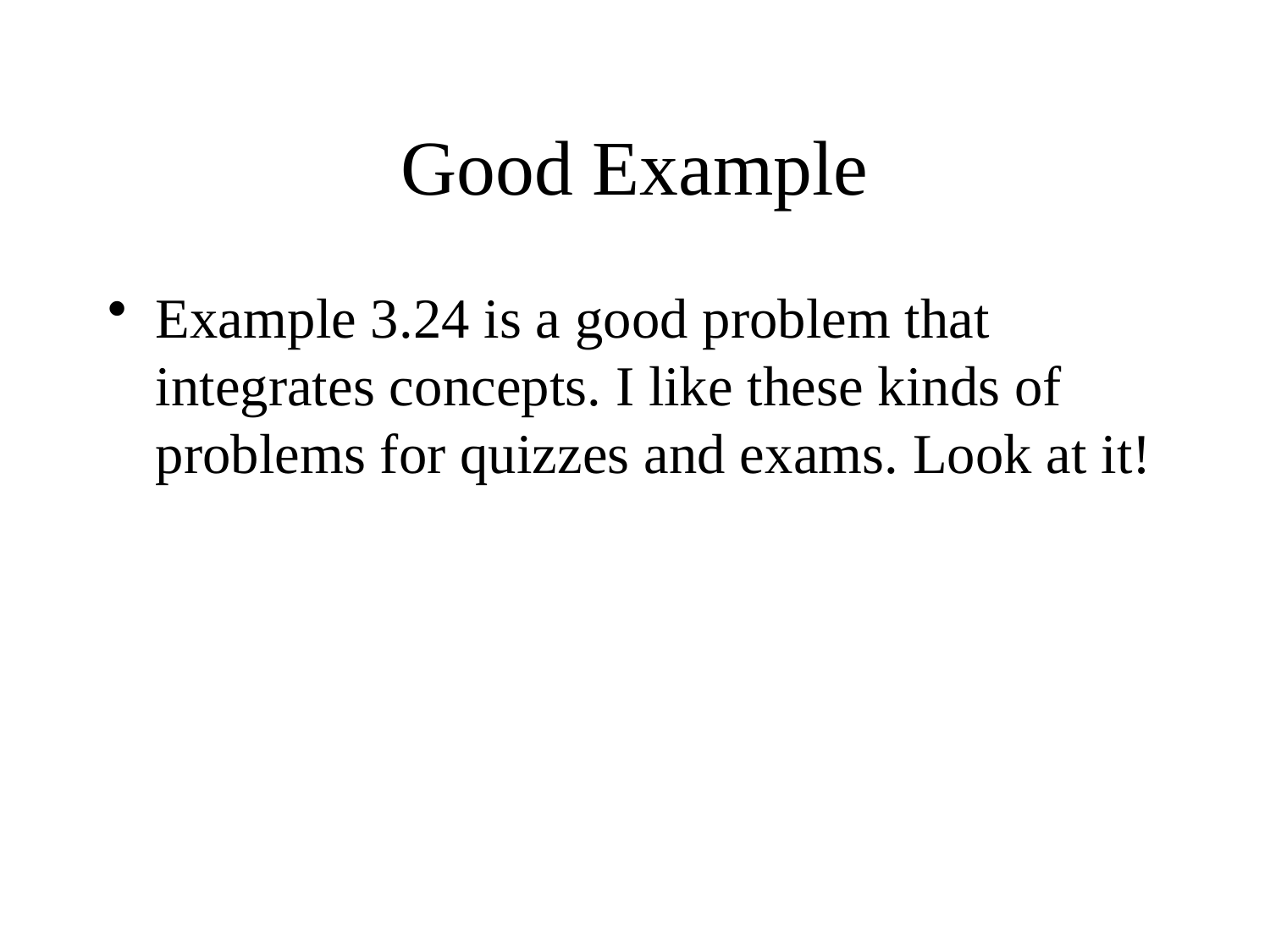

# Good Example
Example 3.24 is a good problem that integrates concepts. I like these kinds of problems for quizzes and exams. Look at it!